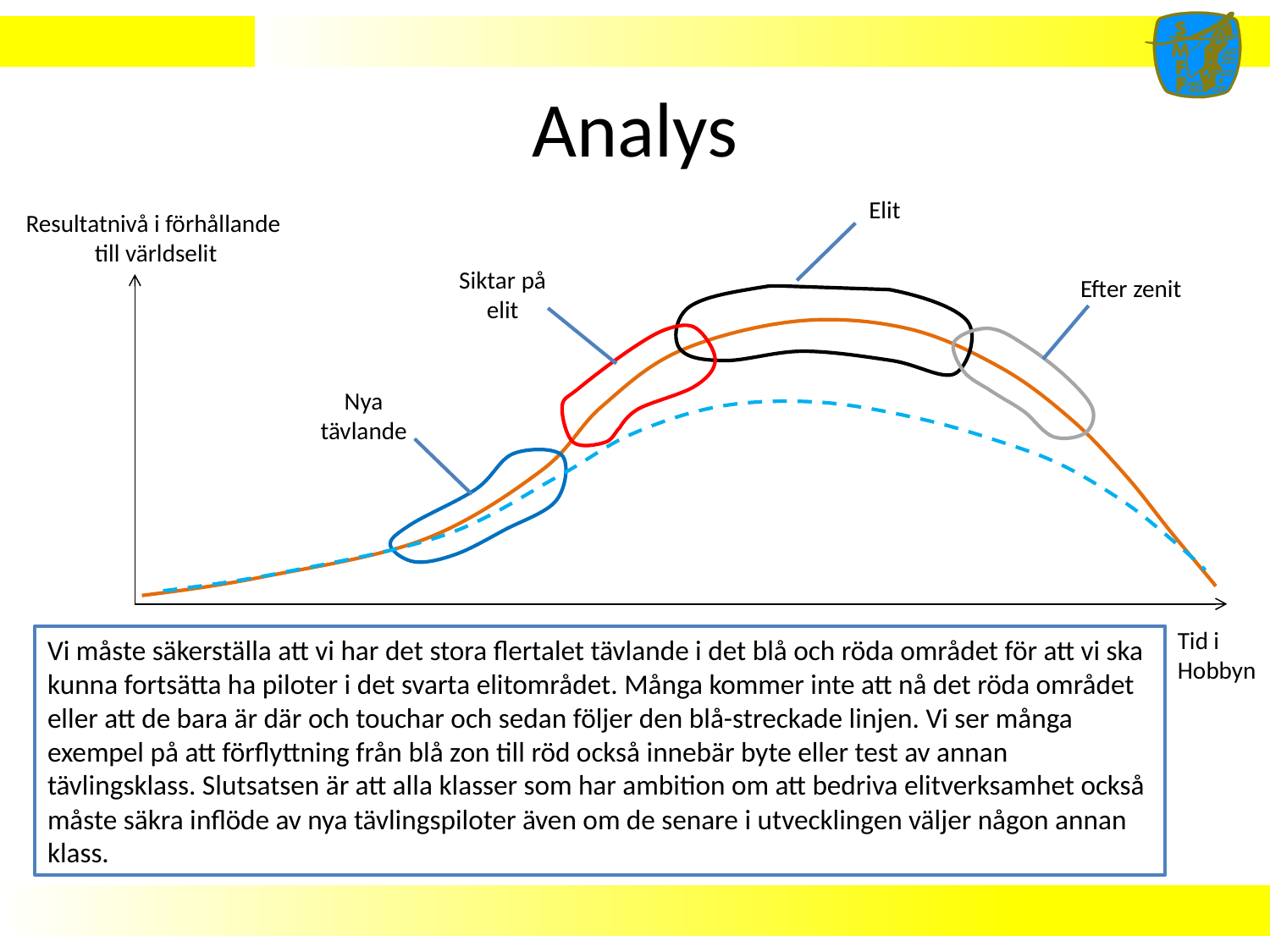

# Analys
Elit
Resultatnivå i förhållande
till världselit
Efter zenit
Siktar på elit

Nya tävlande

Tid i Hobbyn
Vi måste säkerställa att vi har det stora flertalet tävlande i det blå och röda området för att vi ska kunna fortsätta ha piloter i det svarta elitområdet. Många kommer inte att nå det röda området eller att de bara är där och touchar och sedan följer den blå-streckade linjen. Vi ser många exempel på att förflyttning från blå zon till röd också innebär byte eller test av annan tävlingsklass. Slutsatsen är att alla klasser som har ambition om att bedriva elitverksamhet också måste säkra inflöde av nya tävlingspiloter även om de senare i utvecklingen väljer någon annan klass.